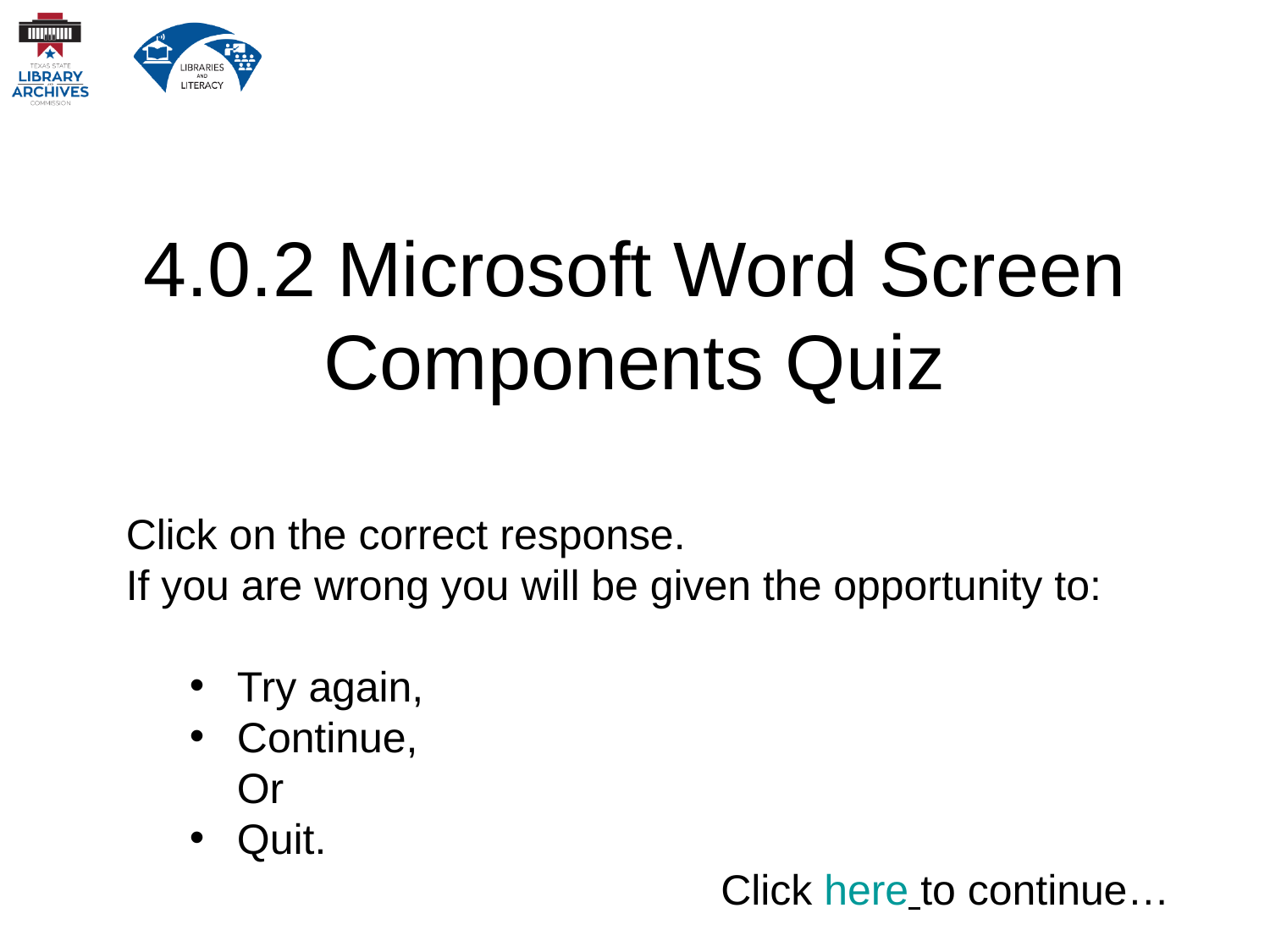

# 4.0.2 Microsoft Word Screen Components Quiz
Click on the correct response.
If you are wrong you will be given the opportunity to:

Try again,
Continue,
Or
Quit.
                    Click here to continue…